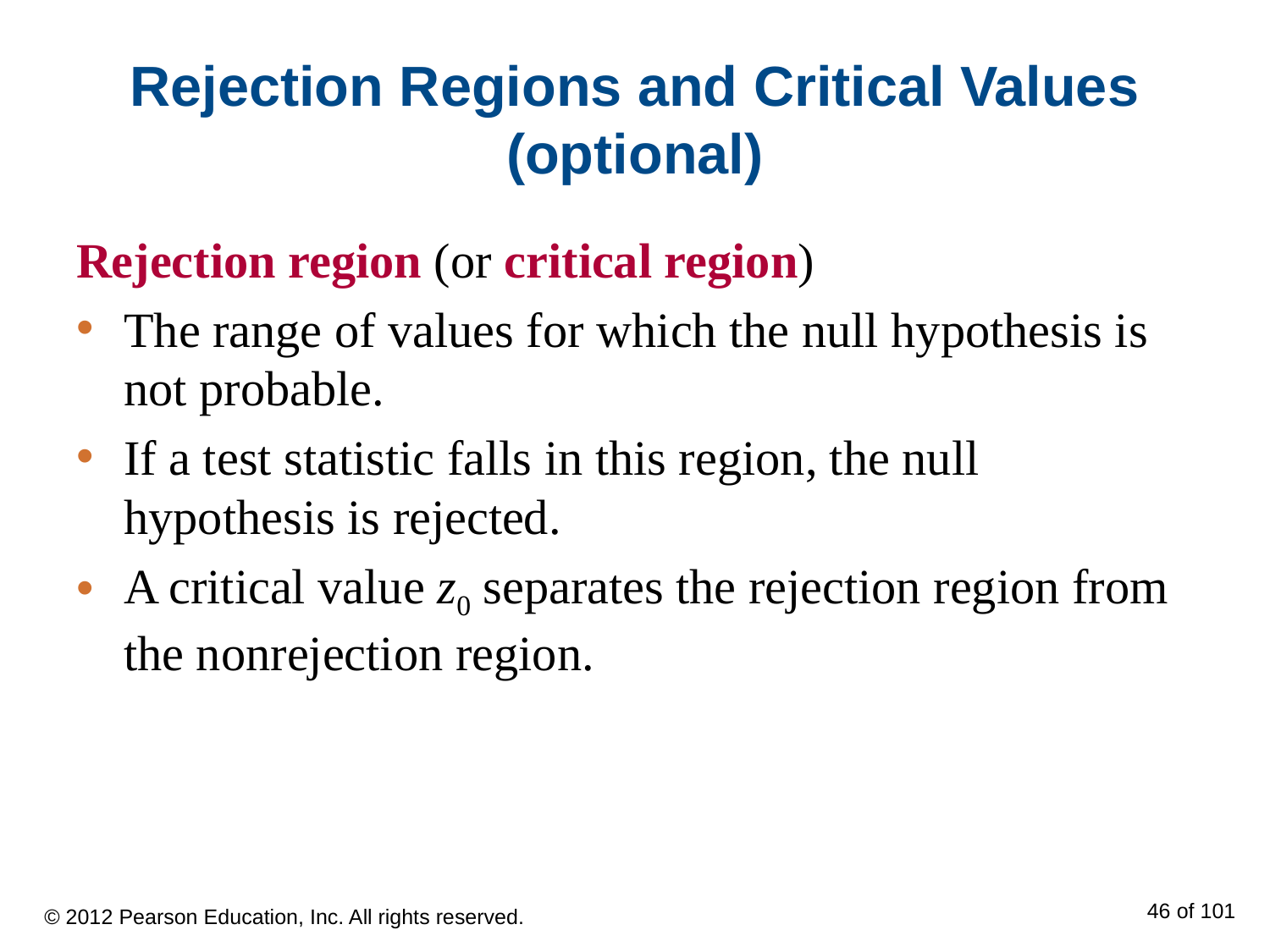

# Rejection Regions and Critical Values (optional)
Rejection region (or critical region)
The range of values for which the null hypothesis is not probable.
If a test statistic falls in this region, the null hypothesis is rejected.
A critical value z0 separates the rejection region from the nonrejection region.

© 2012 Pearson Education, Inc. All rights reserved.
46 of 101